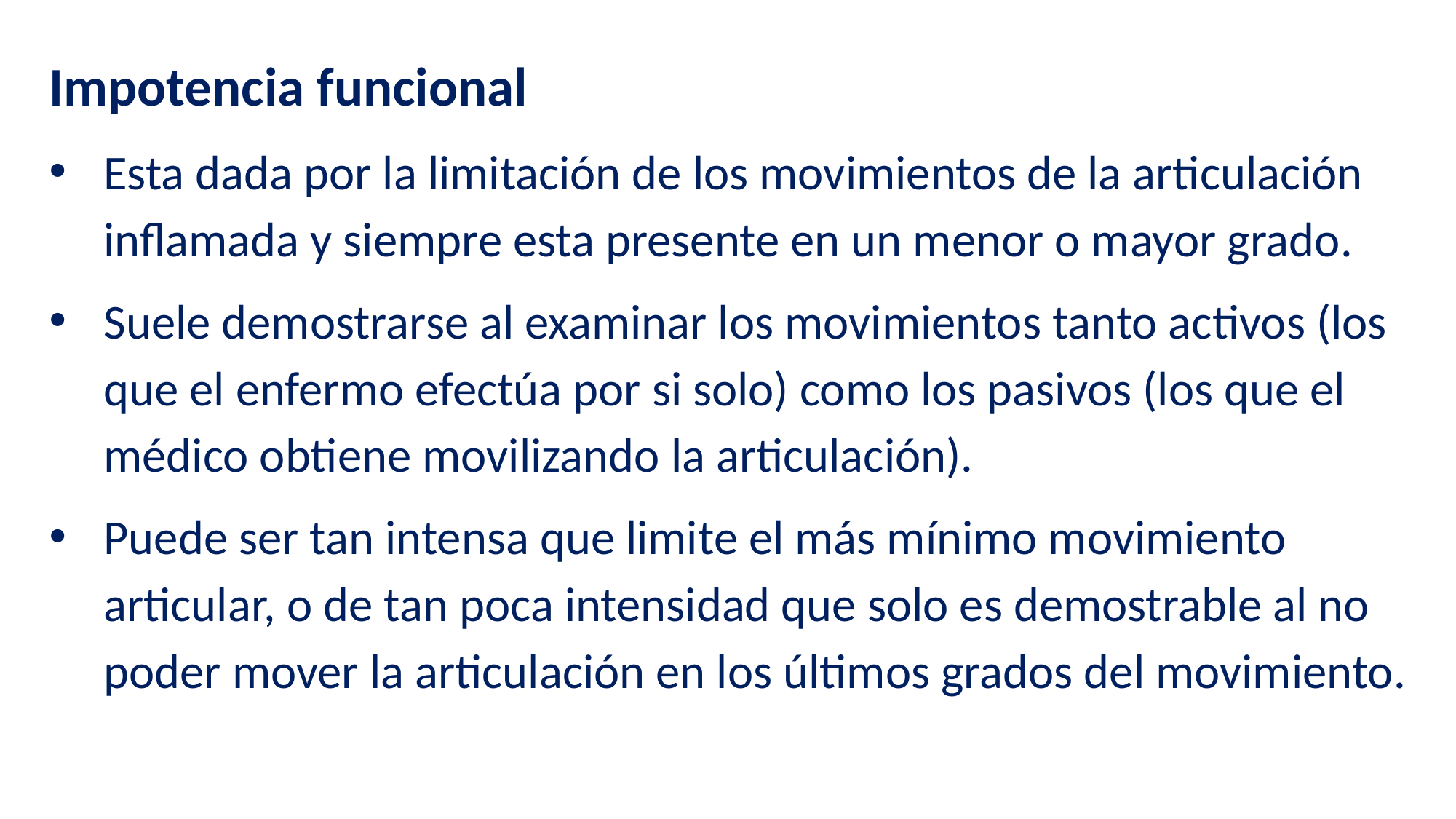

Impotencia funcional
Esta dada por la limitación de los movimientos de la articulación inflamada y siempre esta presente en un menor o mayor grado.
Suele demostrarse al examinar los movimientos tanto activos (los que el enfermo efectúa por si solo) como los pasivos (los que el médico obtiene movilizando la articulación).
Puede ser tan intensa que limite el más mínimo movimiento articular, o de tan poca intensidad que solo es demostrable al no poder mover la articulación en los últimos grados del movimiento.